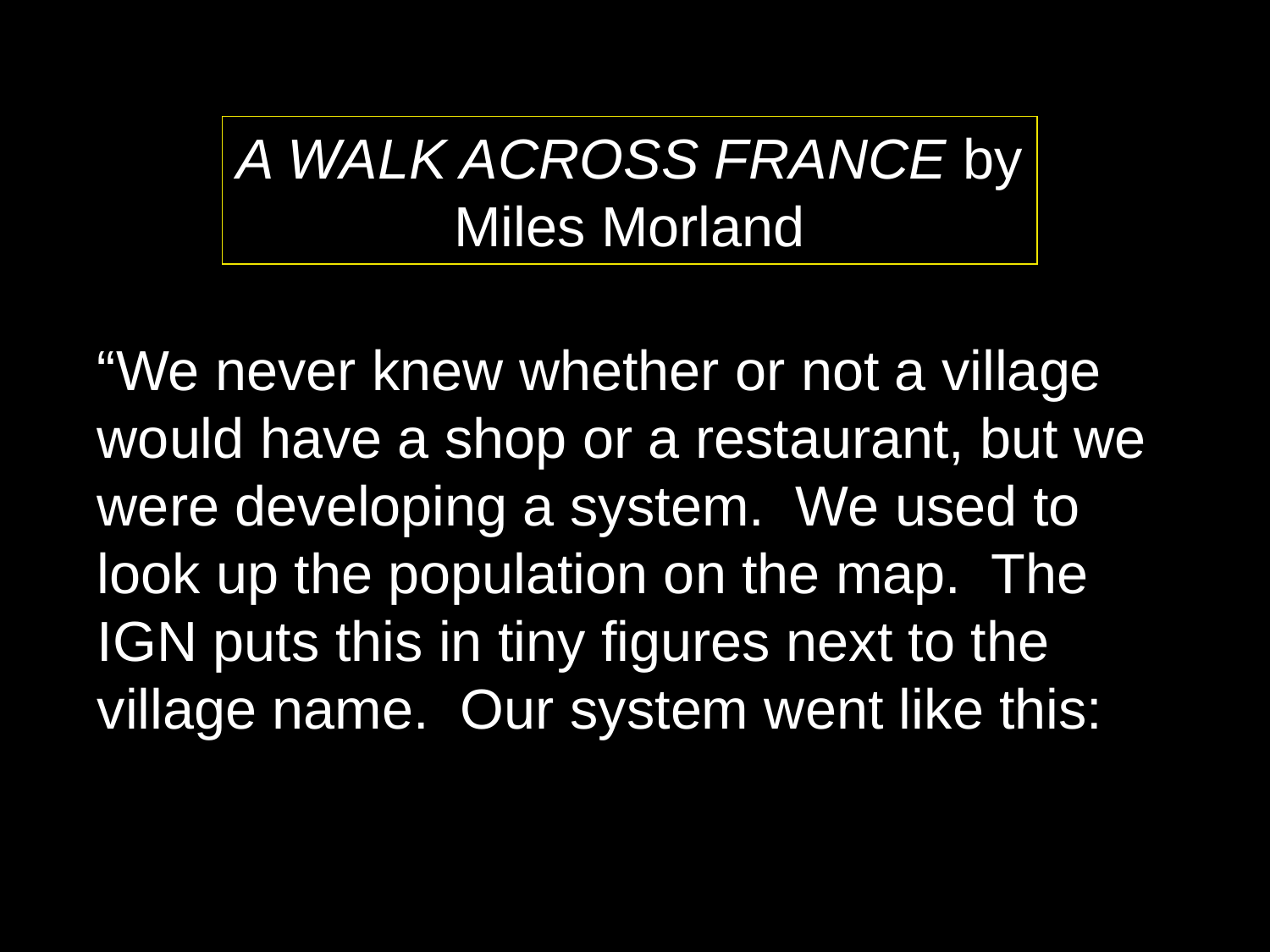

A WALK ACROSS FRANCE by Miles Morland
“We never knew whether or not a village would have a shop or a restaurant, but we were developing a system.  We used to look up the population on the map.  The IGN puts this in tiny figures next to the village name.  Our system went like this: